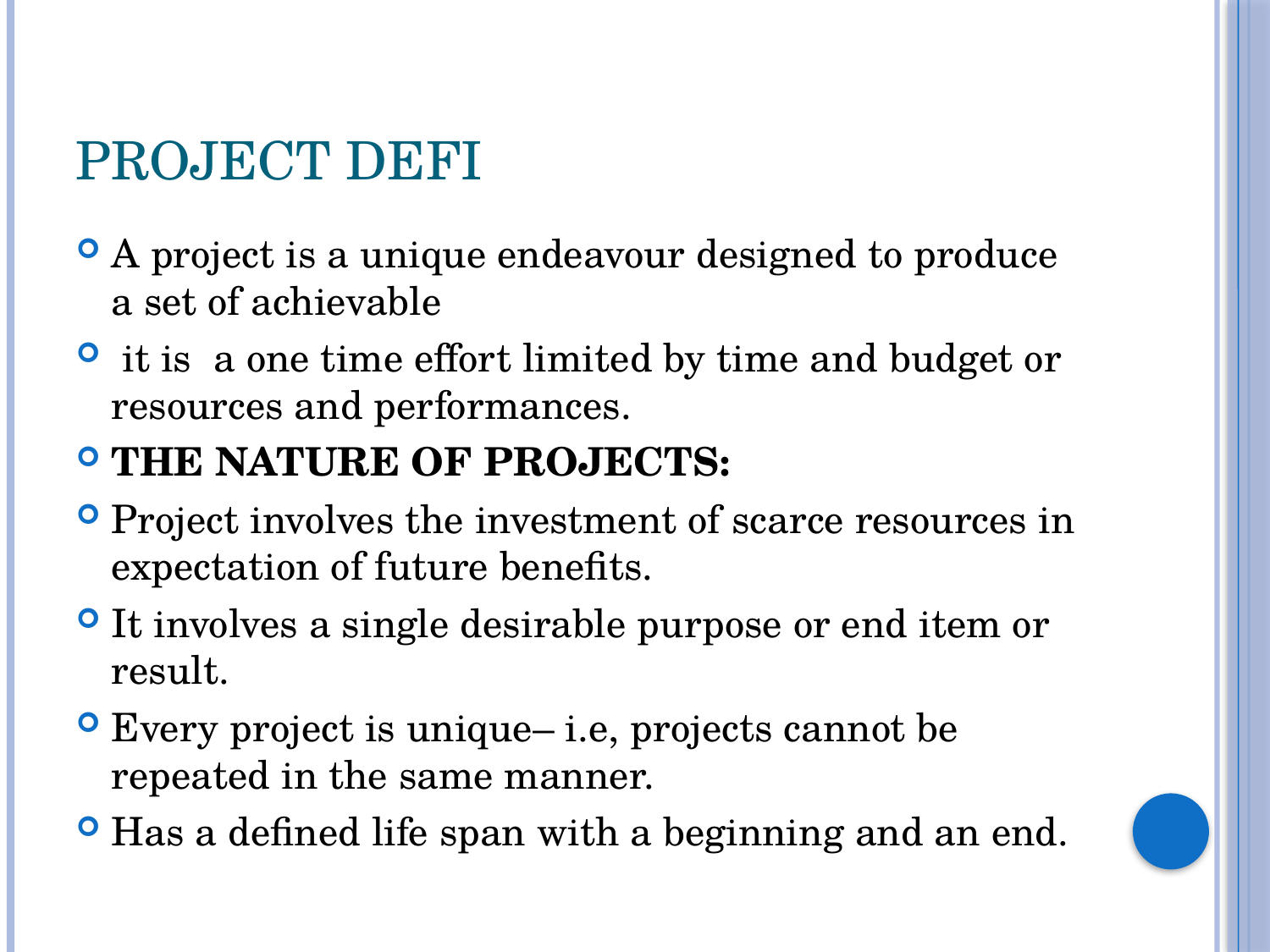

# Project defi
A project is a unique endeavour designed to produce a set of achievable
 it is  a one time effort limited by time and budget or resources and performances.
THE NATURE OF PROJECTS:
Project involves the investment of scarce resources in expectation of future benefits.
It involves a single desirable purpose or end item or result.
Every project is unique– i.e, projects cannot be repeated in the same manner.
Has a defined life span with a beginning and an end.